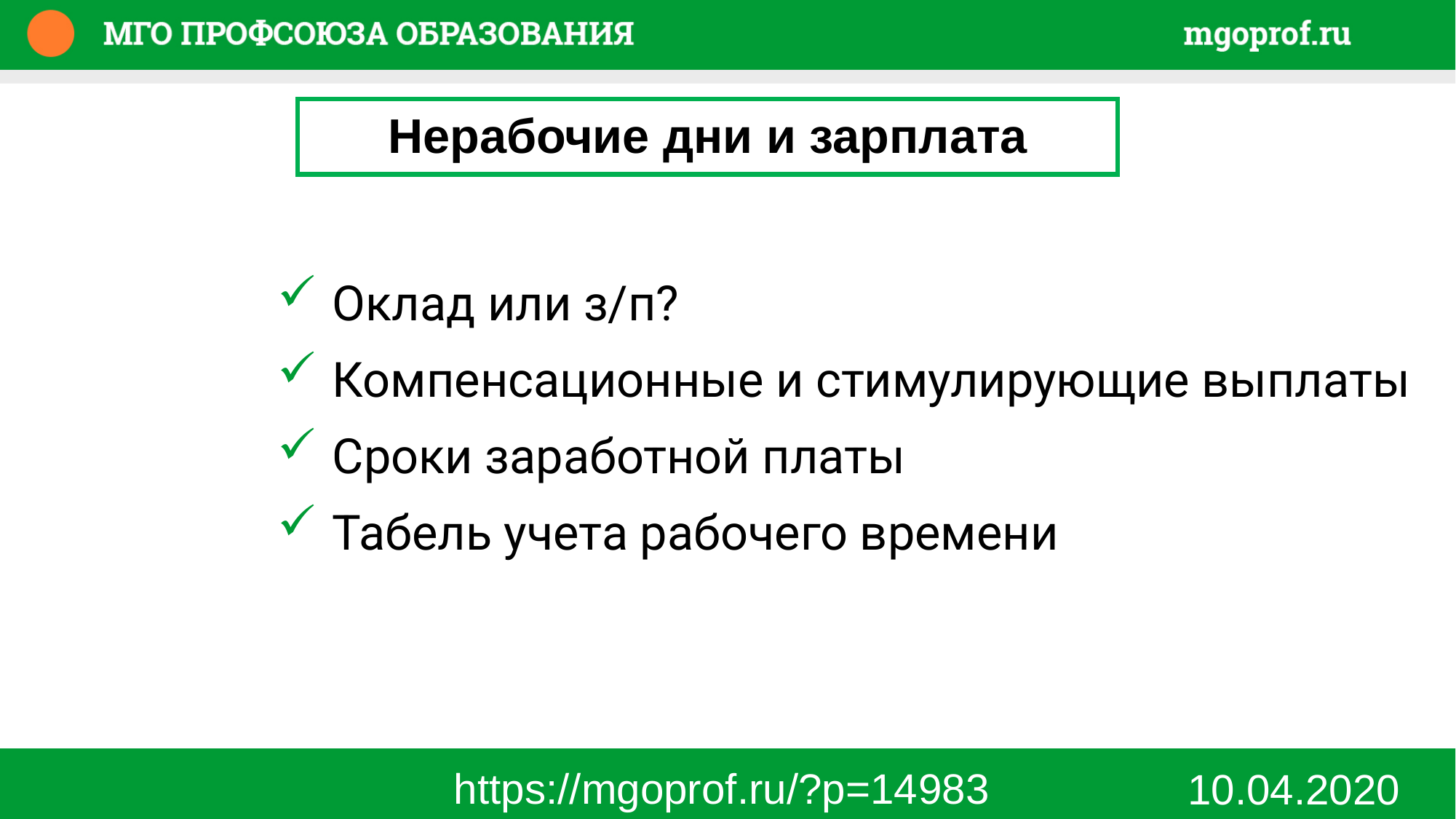

Нерабочие дни и зарплата
Оклад или з/п?
Компенсационные и стимулирующие выплаты
Сроки заработной платы
Табель учета рабочего времени
https://mgoprof.ru/?p=14983
10.04.2020